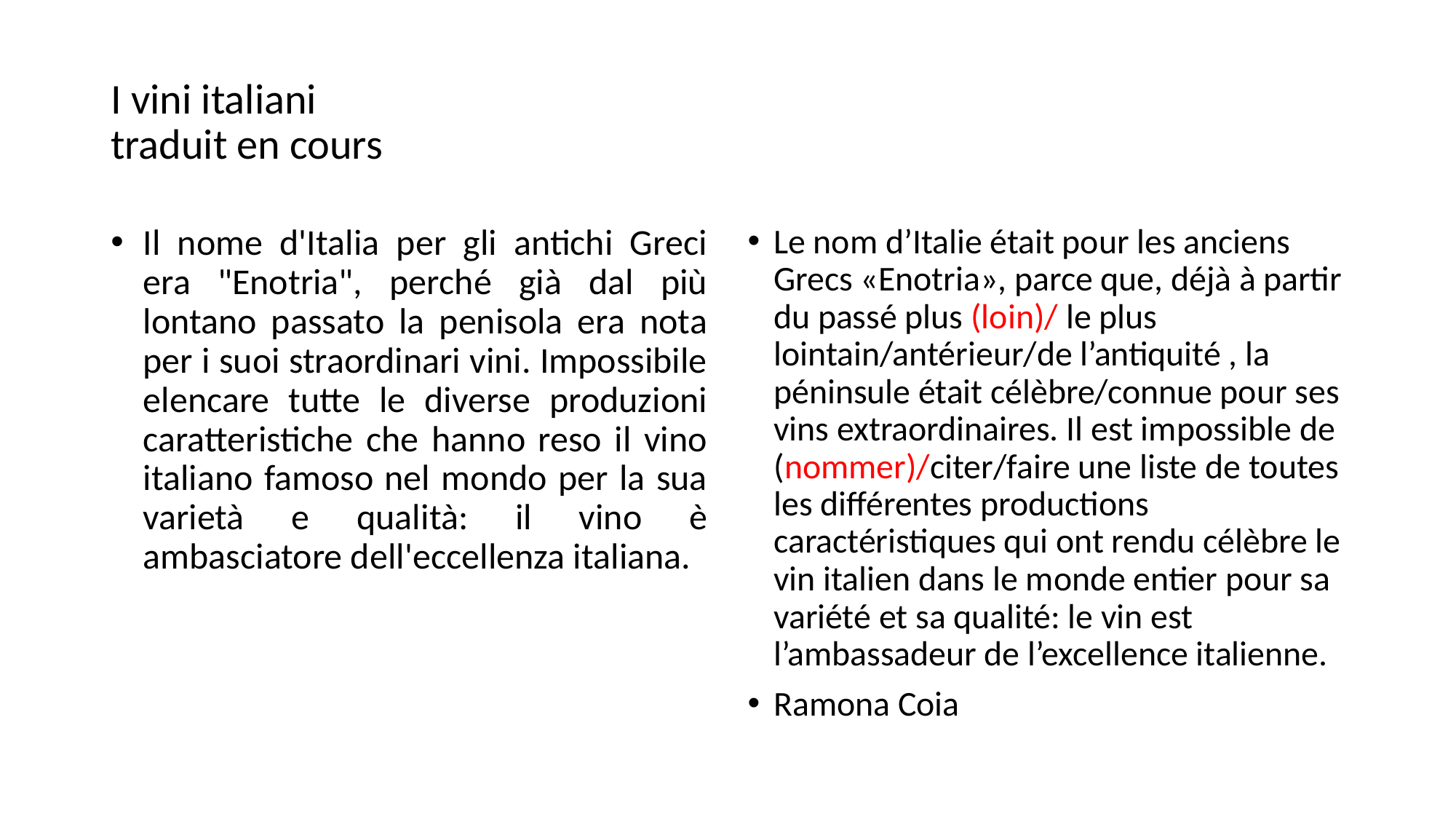

# I vini italiani  traduit en cours
Il nome d'Italia per gli antichi Greci era "Enotria", perché già dal più lontano passato la penisola era nota per i suoi straordinari vini. Impossibile elencare tutte le diverse produzioni caratteristiche che hanno reso il vino italiano famoso nel mondo per la sua varietà e qualità: il vino è ambasciatore dell'eccellenza italiana.
Le nom d’Italie était pour les anciens Grecs «Enotria», parce que, déjà à partir du passé plus (loin)/ le plus lointain/antérieur/de l’antiquité , la péninsule était célèbre/connue pour ses vins extraordinaires. Il est impossible de (nommer)/citer/faire une liste de toutes les différentes productions caractéristiques qui ont rendu célèbre le vin italien dans le monde entier pour sa variété et sa qualité: le vin est l’ambassadeur de l’excellence italienne.
Ramona Coia